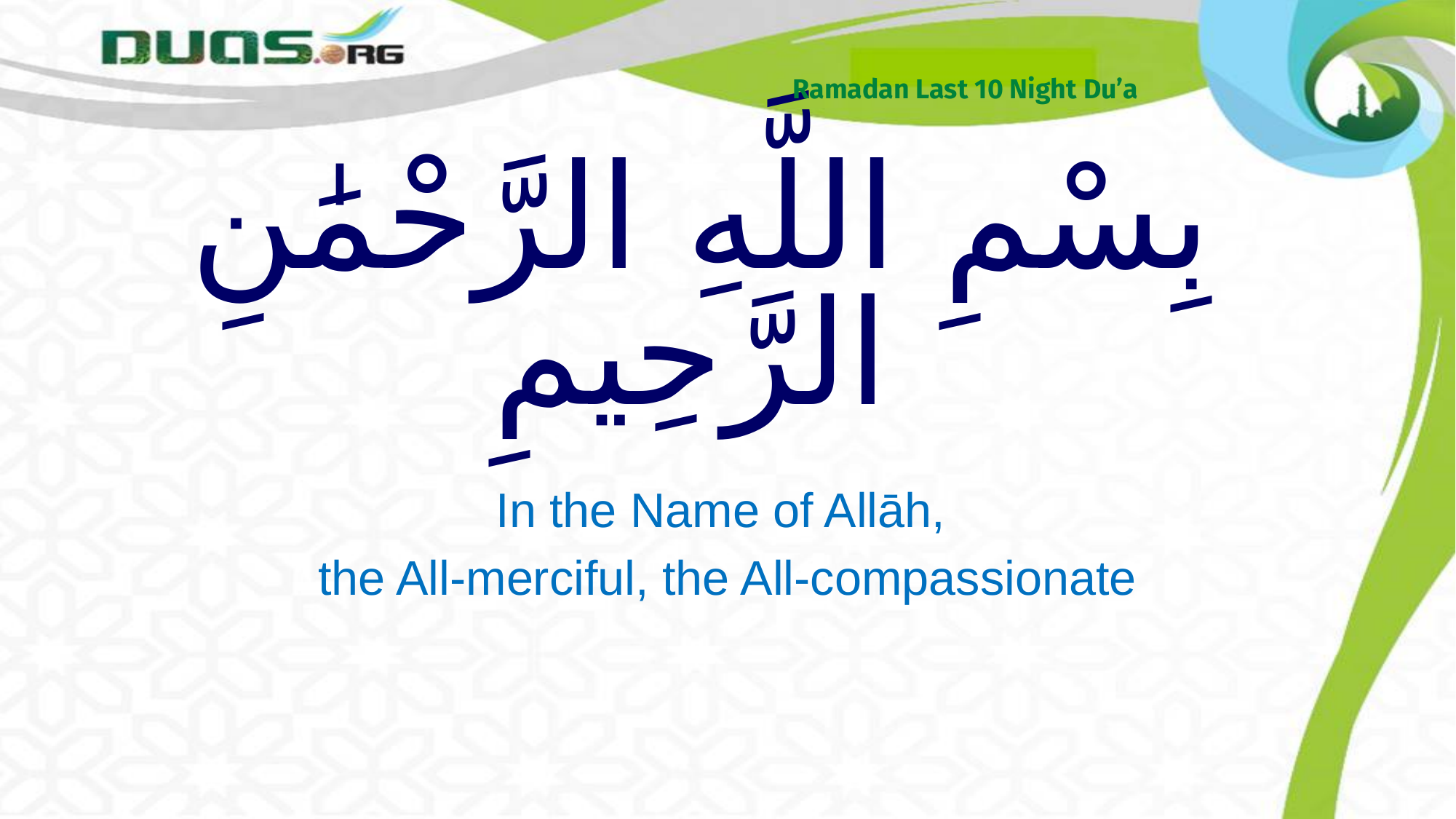

Ramadan Last 10 Night Du’a
# بِسْمِ اللَّهِ الرَّحْمَٰنِ الرَّحِيمِ
In the Name of Allāh,
the All-merciful, the All-compassionate